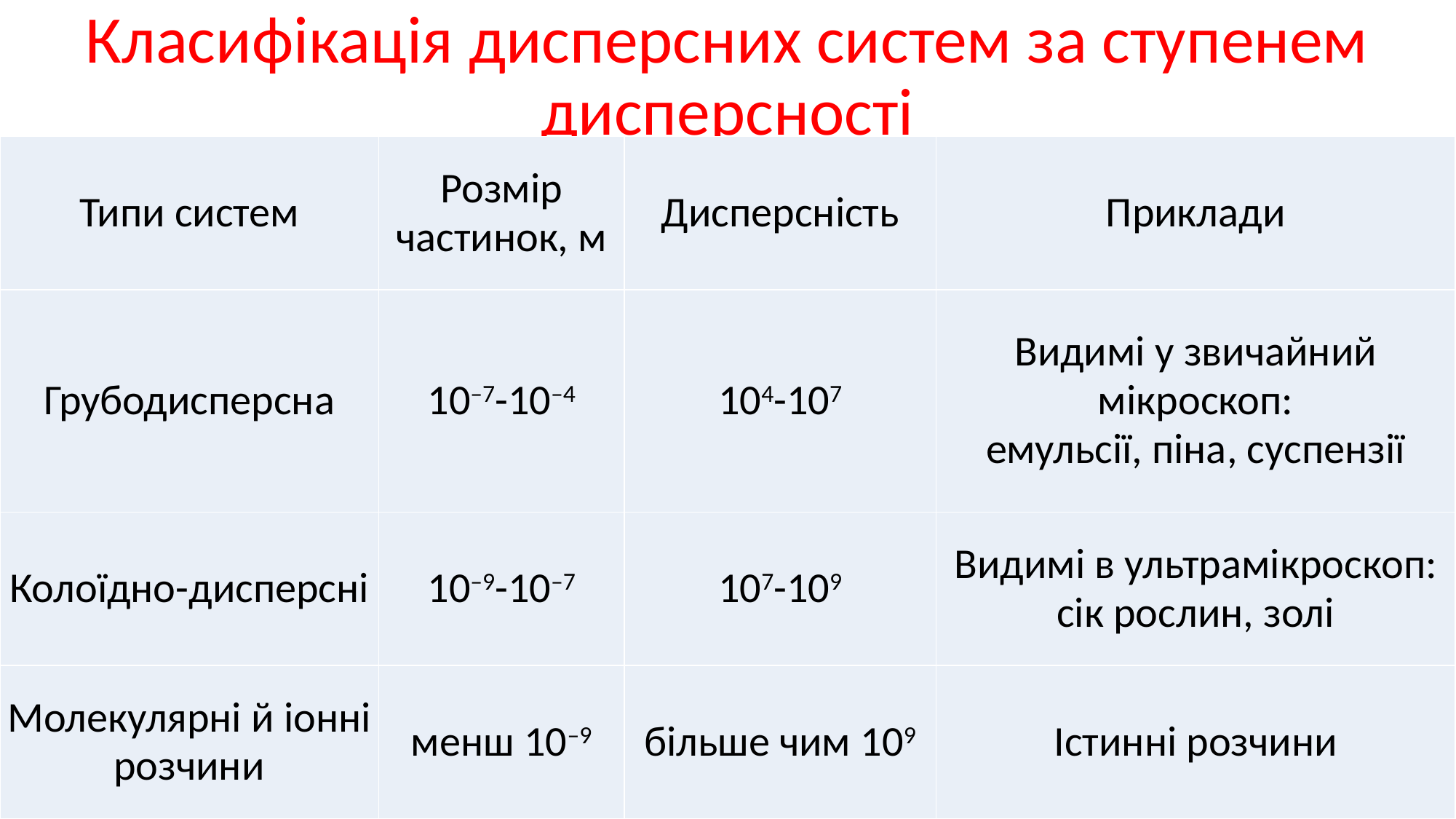

# Класифікація дисперсних систем за ступенем дисперсності
| Типи систем | Розмір частинок, м | Дисперсність | Приклади |
| --- | --- | --- | --- |
| Грубодисперсна | 10–7-10–4 | 104-107 | Видимі у звичайний мікроскоп: емульсії, піна, суспензії |
| Колоїдно-дисперсні | 10–9-10–7 | 107-109 | Видимі в ультрамікроскоп: сік рослин, золі |
| Молекулярні й іонні розчини | менш 10–9 | більше чим 109 | Істинні розчини |